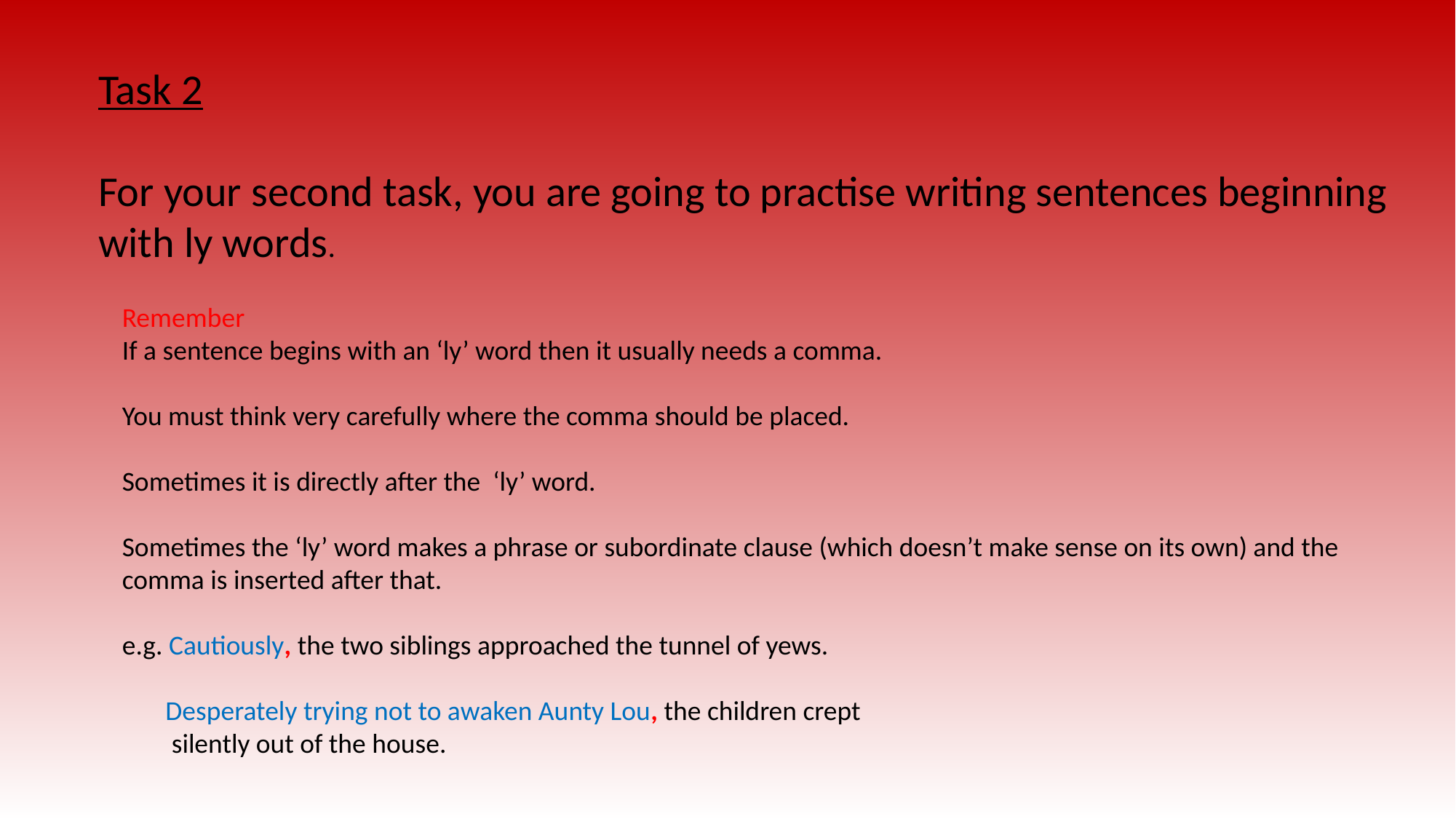

Task 2

For your second task, you are going to practise writing sentences beginning with ly words.

Remember
If a sentence begins with an ‘ly’ word then it usually needs a comma.

You must think very carefully where the comma should be placed.

Sometimes it is directly after the  ‘ly’ word.

Sometimes the ‘ly’ word makes a phrase or subordinate clause (which doesn’t make sense on its own) and the comma is inserted after that.

e.g. Cautiously, the two siblings approached the tunnel of yews.

       Desperately trying not to awaken Aunty Lou, the children crept
        silently out of the house.